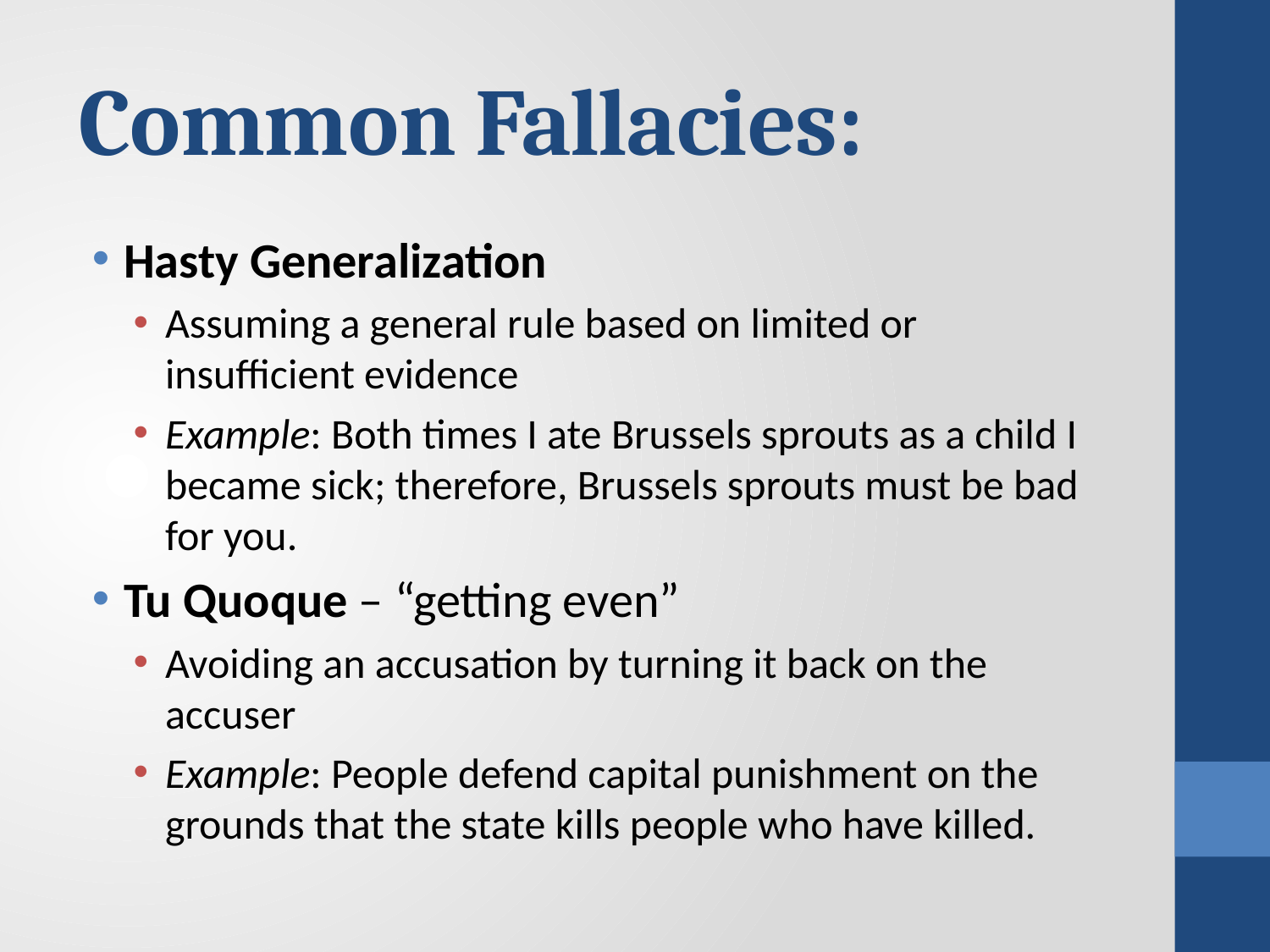

# Common Fallacies:
Hasty Generalization
Assuming a general rule based on limited or insufficient evidence
Example: Both times I ate Brussels sprouts as a child I became sick; therefore, Brussels sprouts must be bad for you.
Tu Quoque – “getting even”
Avoiding an accusation by turning it back on the accuser
Example: People defend capital punishment on the grounds that the state kills people who have killed.